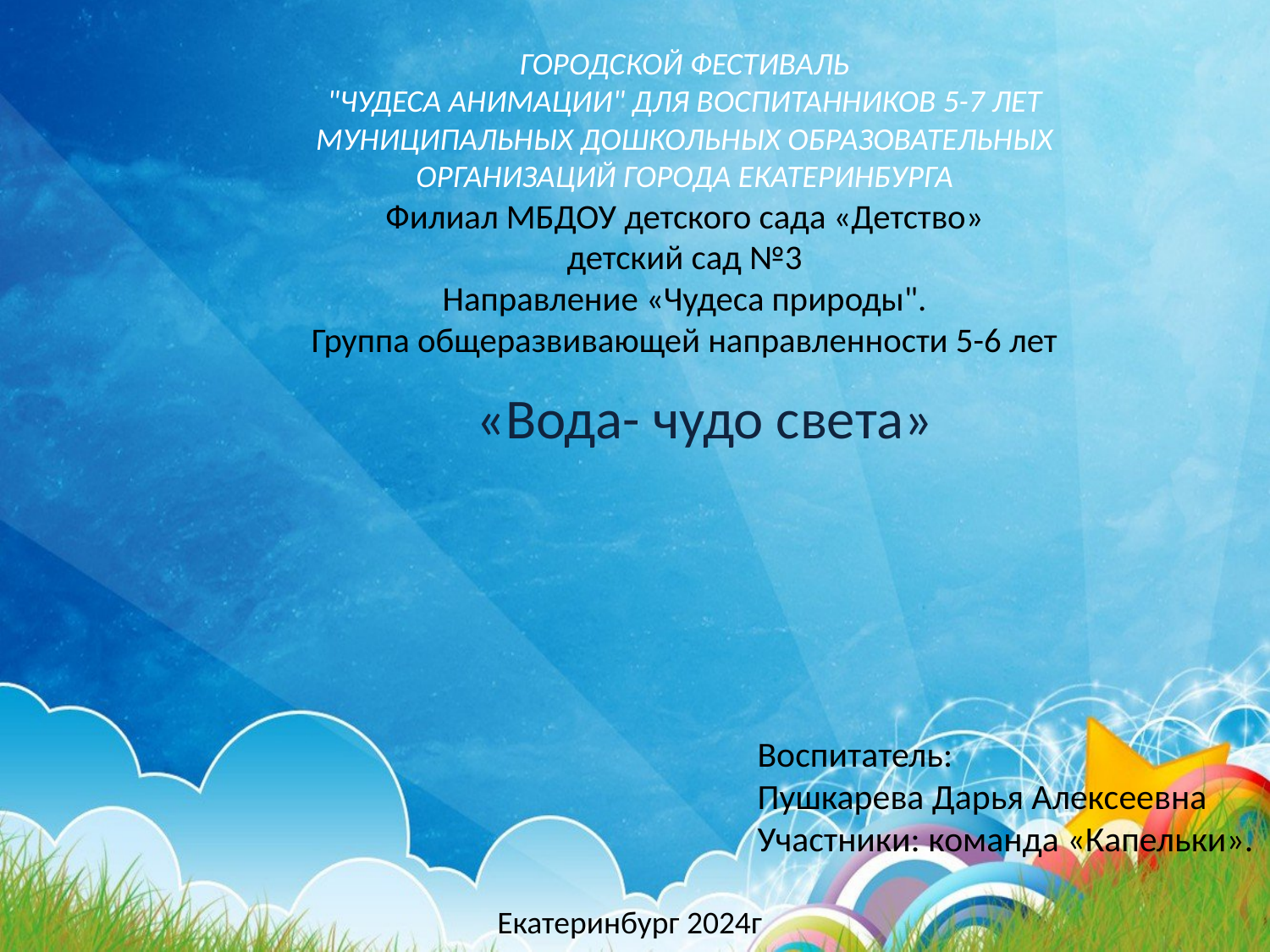

# ГОРОДСКОЙ ФЕСТИВАЛЬ "ЧУДЕСА АНИМАЦИИ" ДЛЯ ВОСПИТАННИКОВ 5-7 ЛЕТ МУНИЦИПАЛЬНЫХ ДОШКОЛЬНЫХ ОБРАЗОВАТЕЛЬНЫХ ОРГАНИЗАЦИЙ ГОРОДА ЕКАТЕРИНБУРГА Филиал МБДОУ детского сада «Детство» детский сад №3 Направление «Чудеса природы". Группа общеразвивающей направленности 5-6 лет
«Вода- чудо света»
Воспитатель:
Пушкарева Дарья Алексеевна
Участники: команда «Капельки».
Екатеринбург 2024г